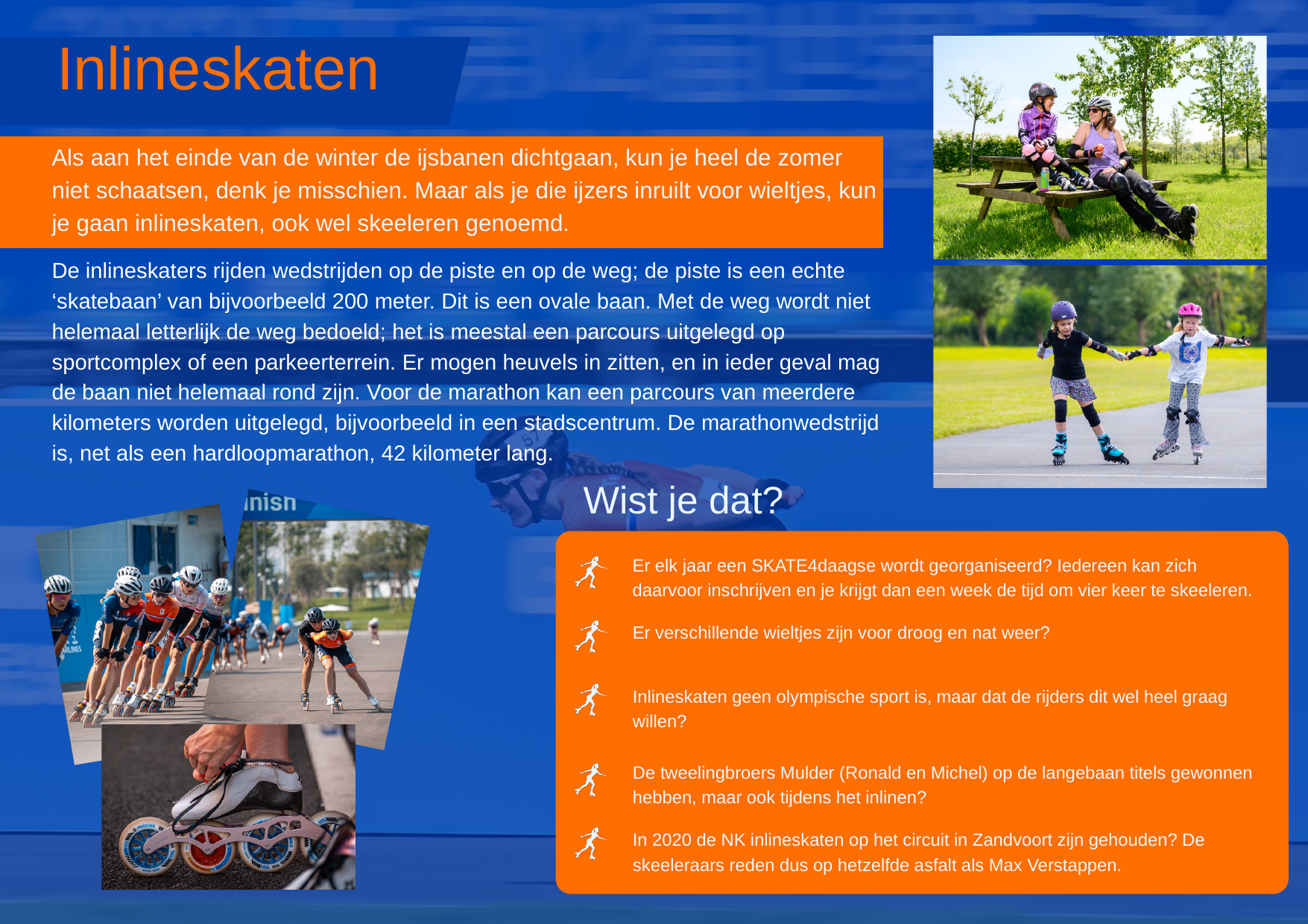

Inlineskaten

Als aan het einde van de winter de ijsbanen dichtgaan, kun je heel de zomer niet schaatsen, denk je misschien. Maar als je die ijzers inruilt voor wieltjes, kun je gaan inlineskaten, ook wel skeeleren genoemd.
De inlineskaters rijden wedstrijden op de piste en op de weg; de piste is een echte ‘skatebaan’ van bijvoorbeeld 200 meter. Dit is een ovale baan. Met de weg wordt niet helemaal letterlijk de weg bedoeld; het is meestal een parcours uitgelegd op sportcomplex of een parkeerterrein. Er mogen heuvels in zitten, en in ieder geval mag de baan niet helemaal rond zijn. Voor de marathon kan een parcours van meerdere kilometers worden uitgelegd, bijvoorbeeld in een stadscentrum. De marathonwedstrijd is, net als een hardloopmarathon, 42 kilometer lang.

Wist je dat?

Er elk jaar een SKATE4daagse wordt georganiseerd? Iedereen kan zich daarvoor inschrijven en je krijgt dan een week de tijd om vier keer te skeeleren.

Er verschillende wieltjes zijn voor droog en nat weer?

Inlineskaten geen olympische sport is, maar dat de rijders dit wel heel graag willen?

De tweelingbroers Mulder (Ronald en Michel) op de langebaan titels gewonnen hebben, maar ook tijdens het inlinen?

In 2020 de NK inlineskaten op het circuit in Zandvoort zijn gehouden? De skeeleraars reden dus op hetzelfde asfalt als Max Verstappen.